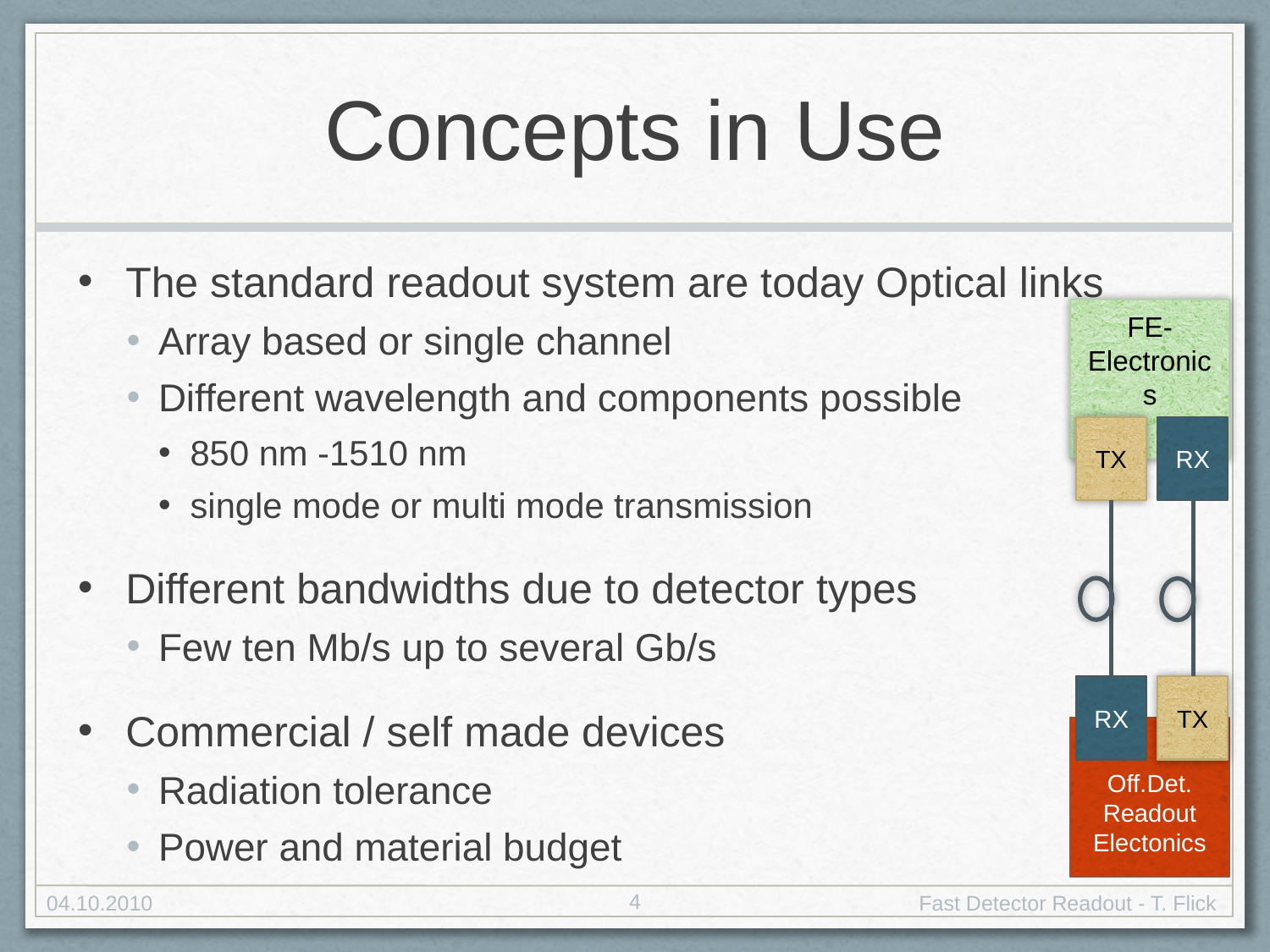

# Concepts in Use
The standard readout system are today Optical links
Array based or single channel
Different wavelength and components possible
850 nm -1510 nm
single mode or multi mode transmission
Different bandwidths due to detector types
Few ten Mb/s up to several Gb/s
Commercial / self made devices
Radiation tolerance
Power and material budget

FE-Electronics

TX
RX

RX
TX

Off.Det.
Readout
Electonics
4
04.10.2010
Fast Detector Readout - T. Flick